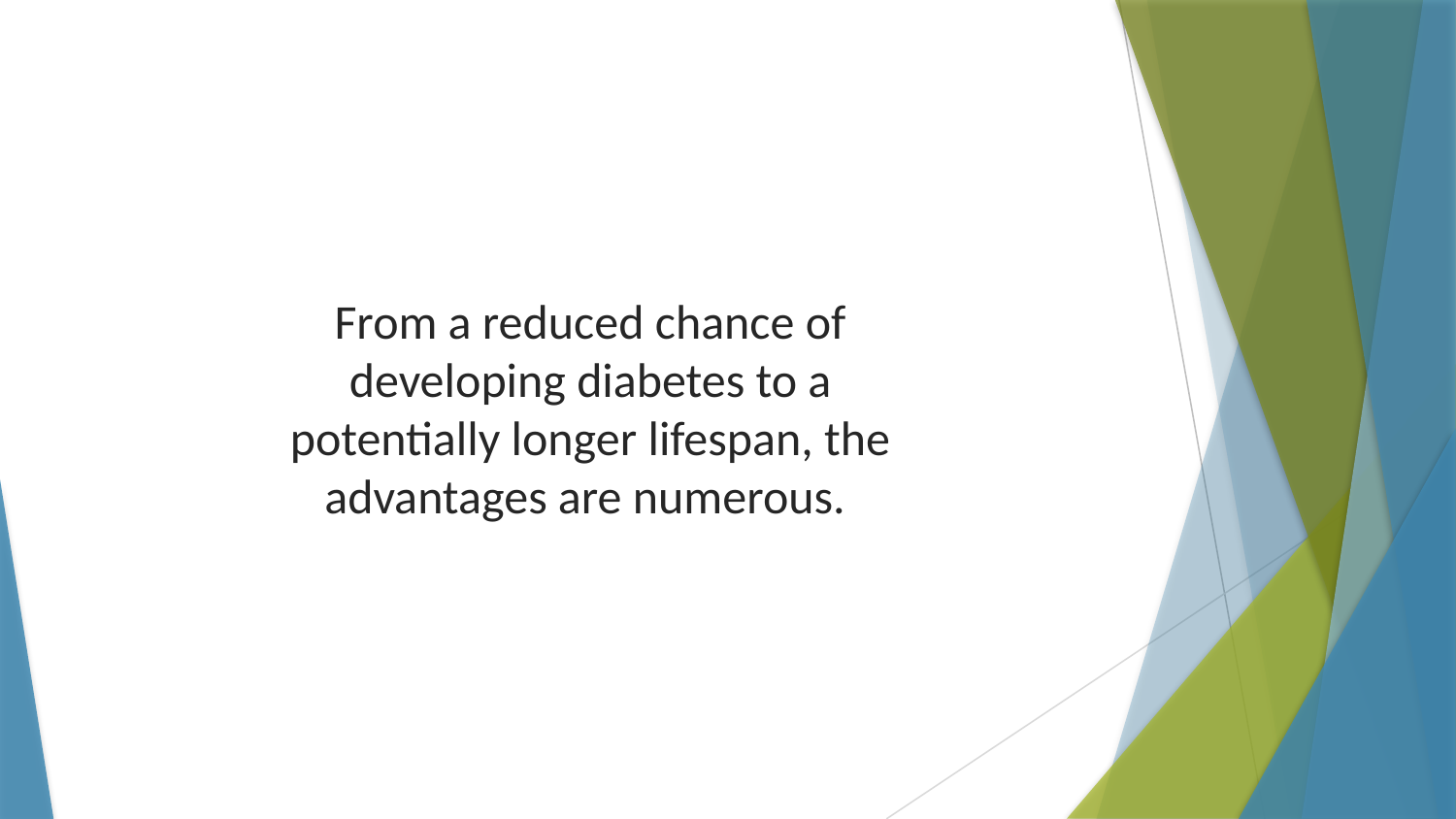

From a reduced chance of developing diabetes to a potentially longer lifespan, the advantages are numerous.